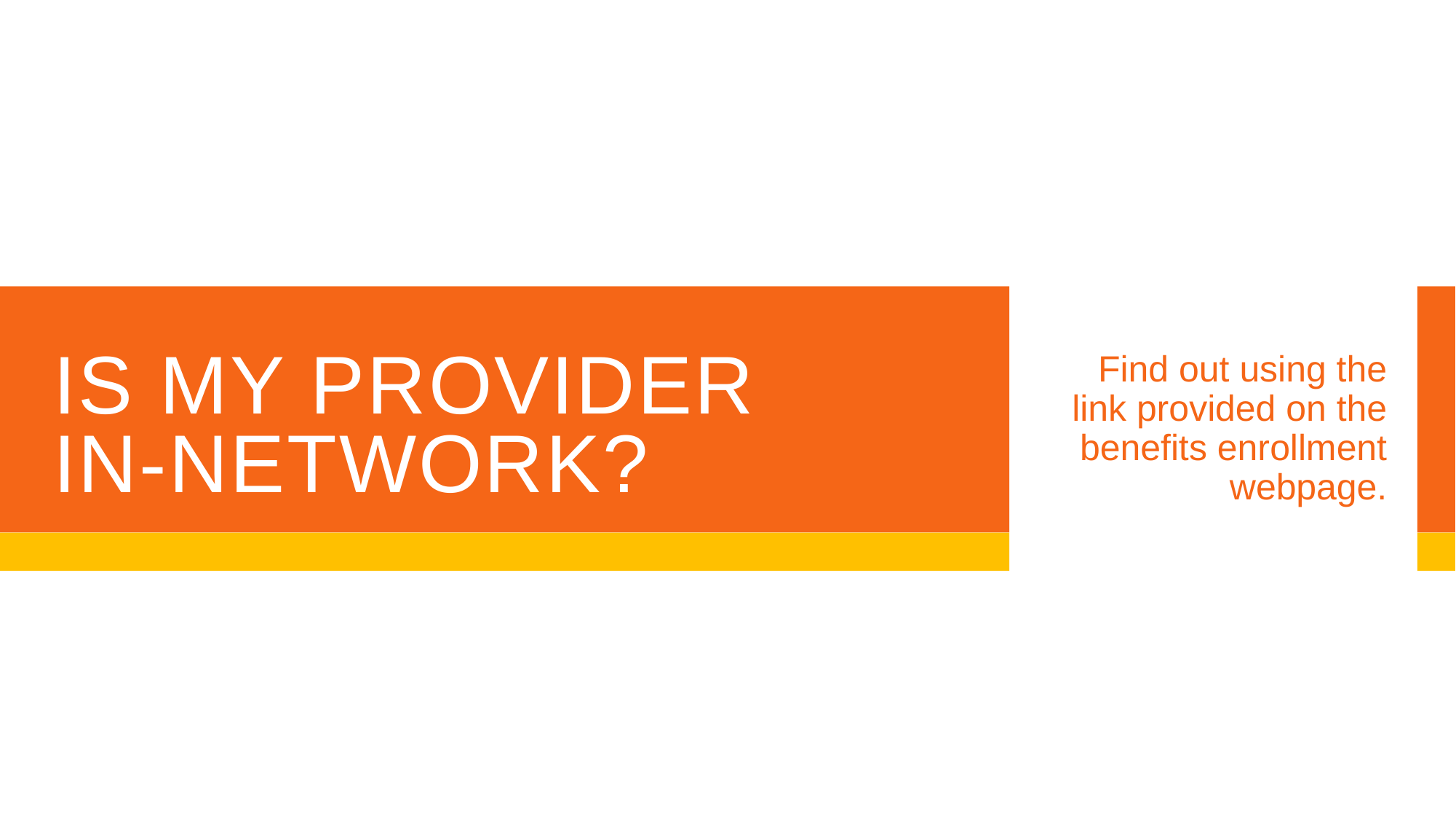

# Is my provider in-network?
Find out using the link provided on the benefits enrollment webpage.